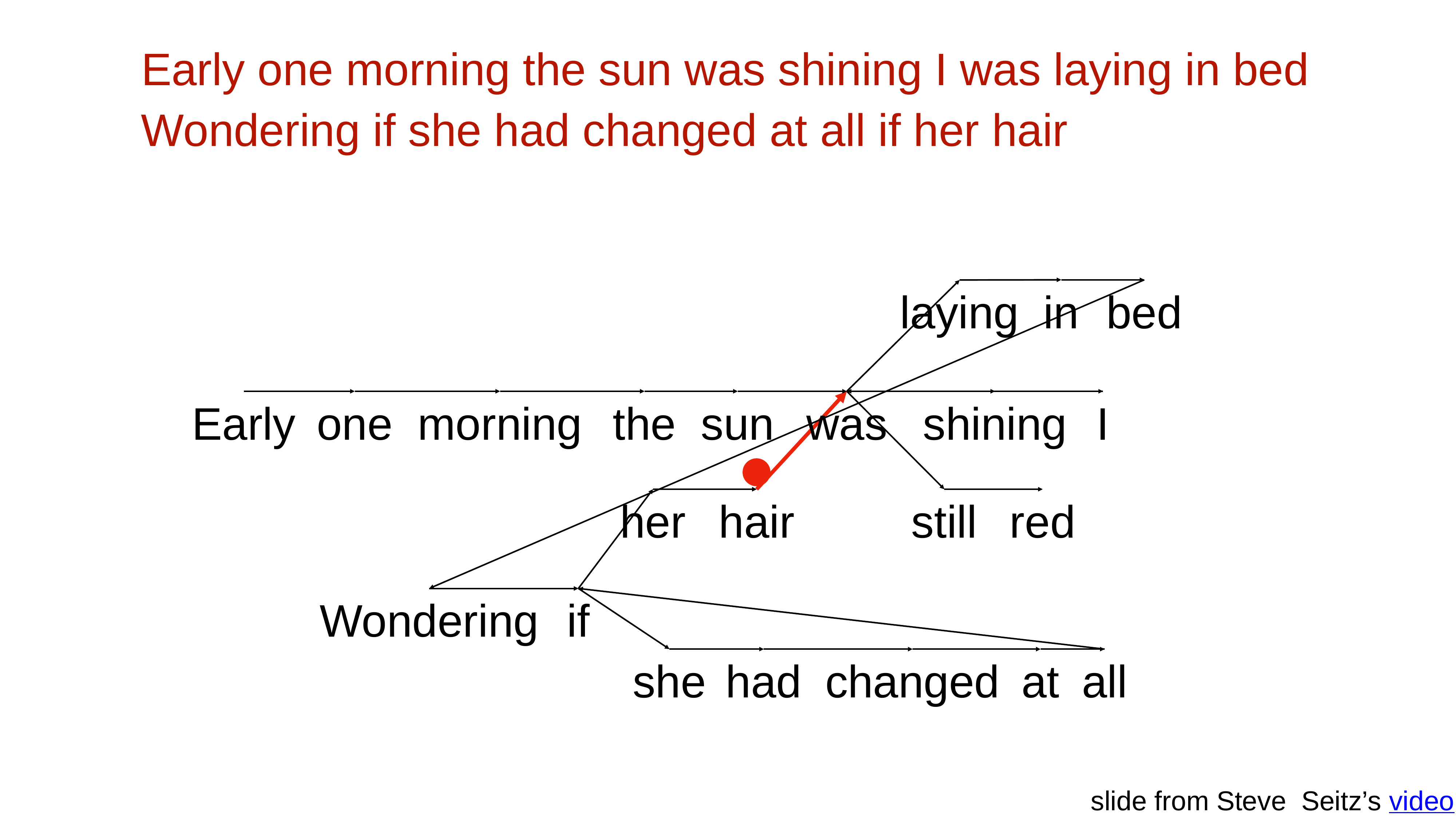

Early one morning the sun was shining I was laying in bed
Wondering if she had changed at all if her hair
in
bed
laying
Early
one
morning
the
sun
was
shining
I
her
hair
still
red
Wondering
if
she
had
changed
at
all

slide from Steve  Seitz’s video